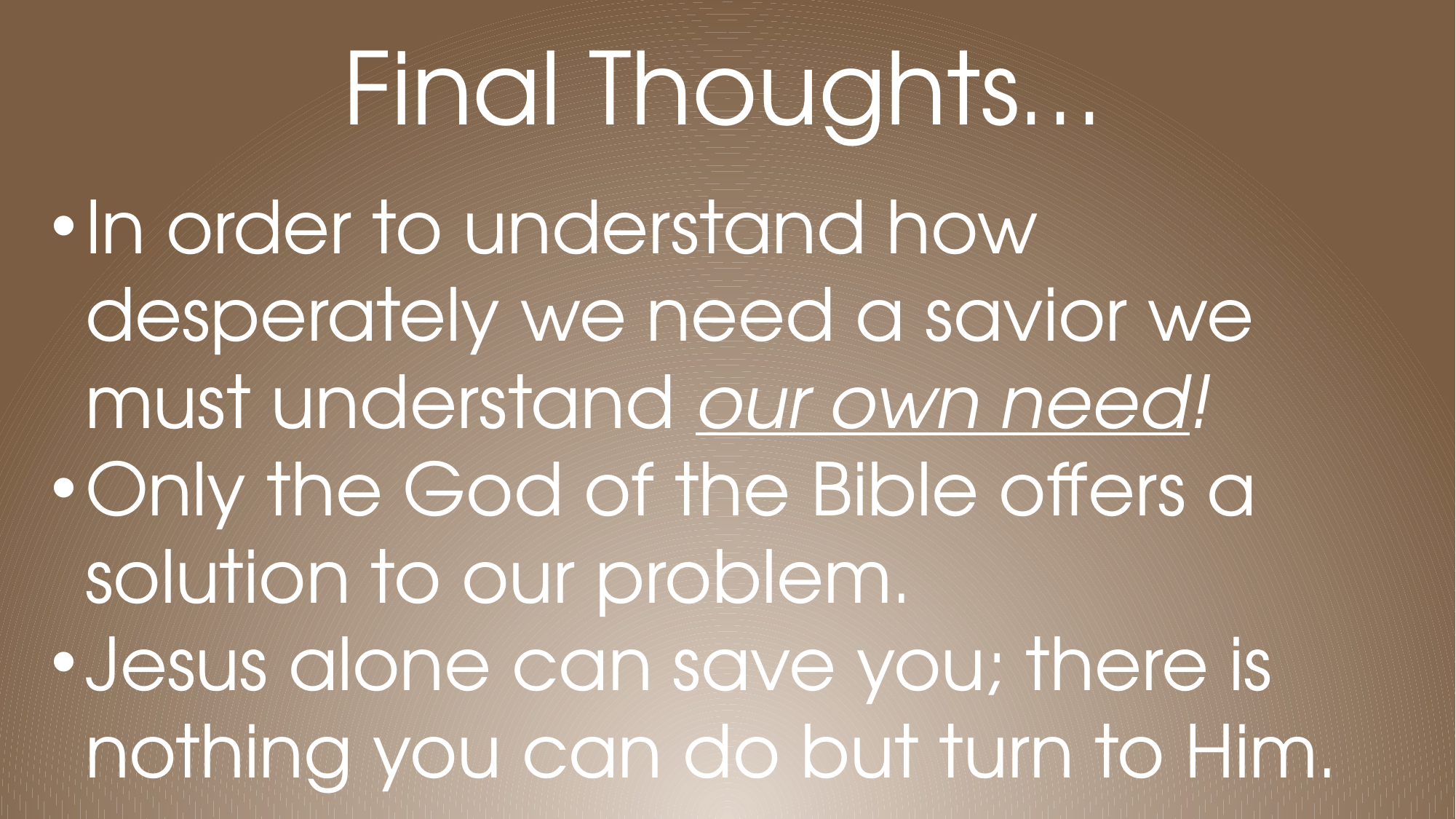

Final Thoughts…
In order to understand how desperately we need a savior we must understand our own need!
Only the God of the Bible offers a solution to our problem.
Jesus alone can save you; there is nothing you can do but turn to Him.